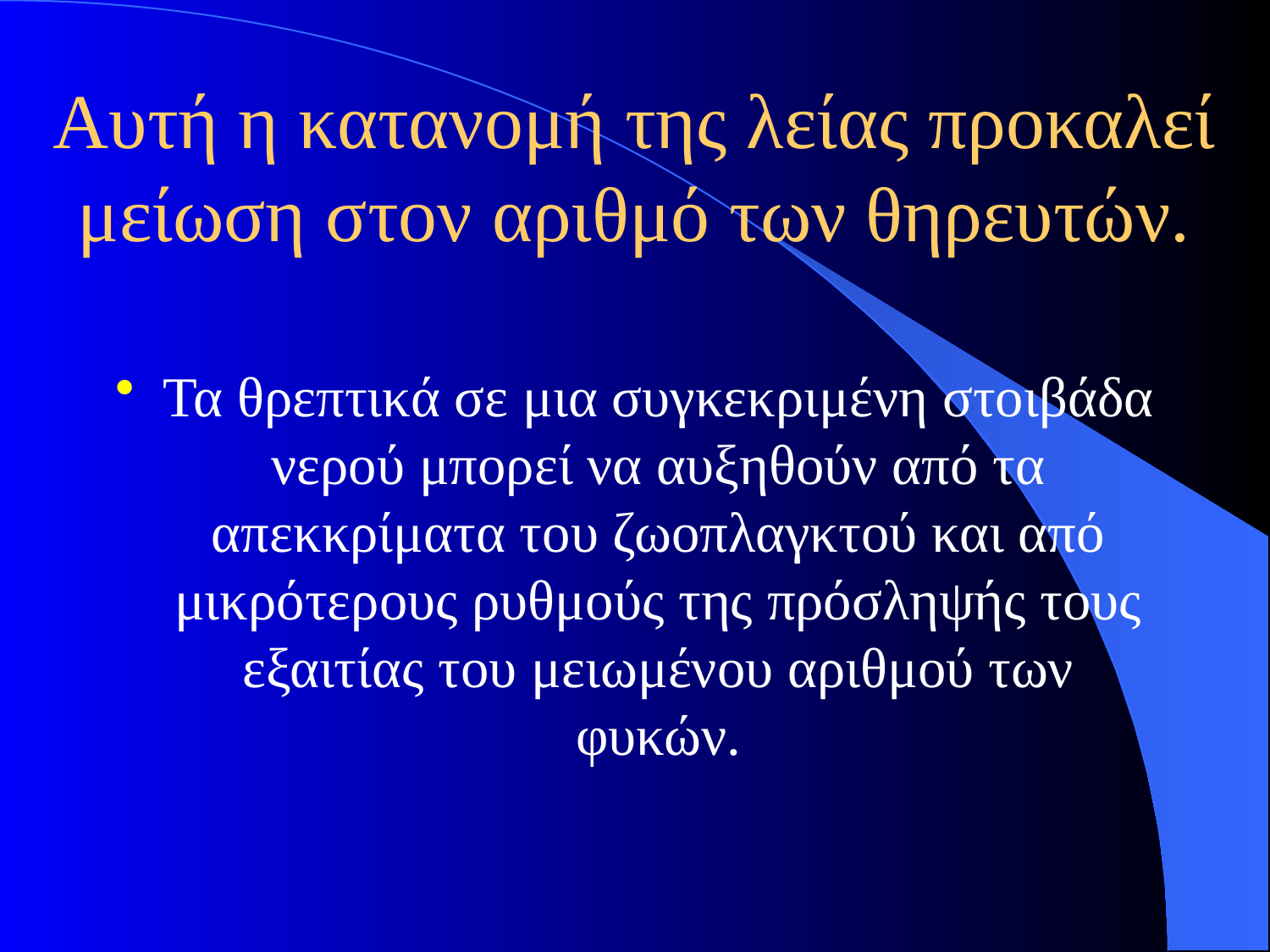

# Αυτή η κατανομή της λείας προκαλεί μείωση στον αριθμό των θηρευτών.

Τα θρεπτικά σε μια συγκεκριμένη στοιβάδα νερού μπορεί να αυξηθούν από τα απεκκρίματα του ζωοπλαγκτού και από μικρότερους ρυθμούς της πρόσληψής τους εξαιτίας του μειωμένου αριθμού των φυκών.